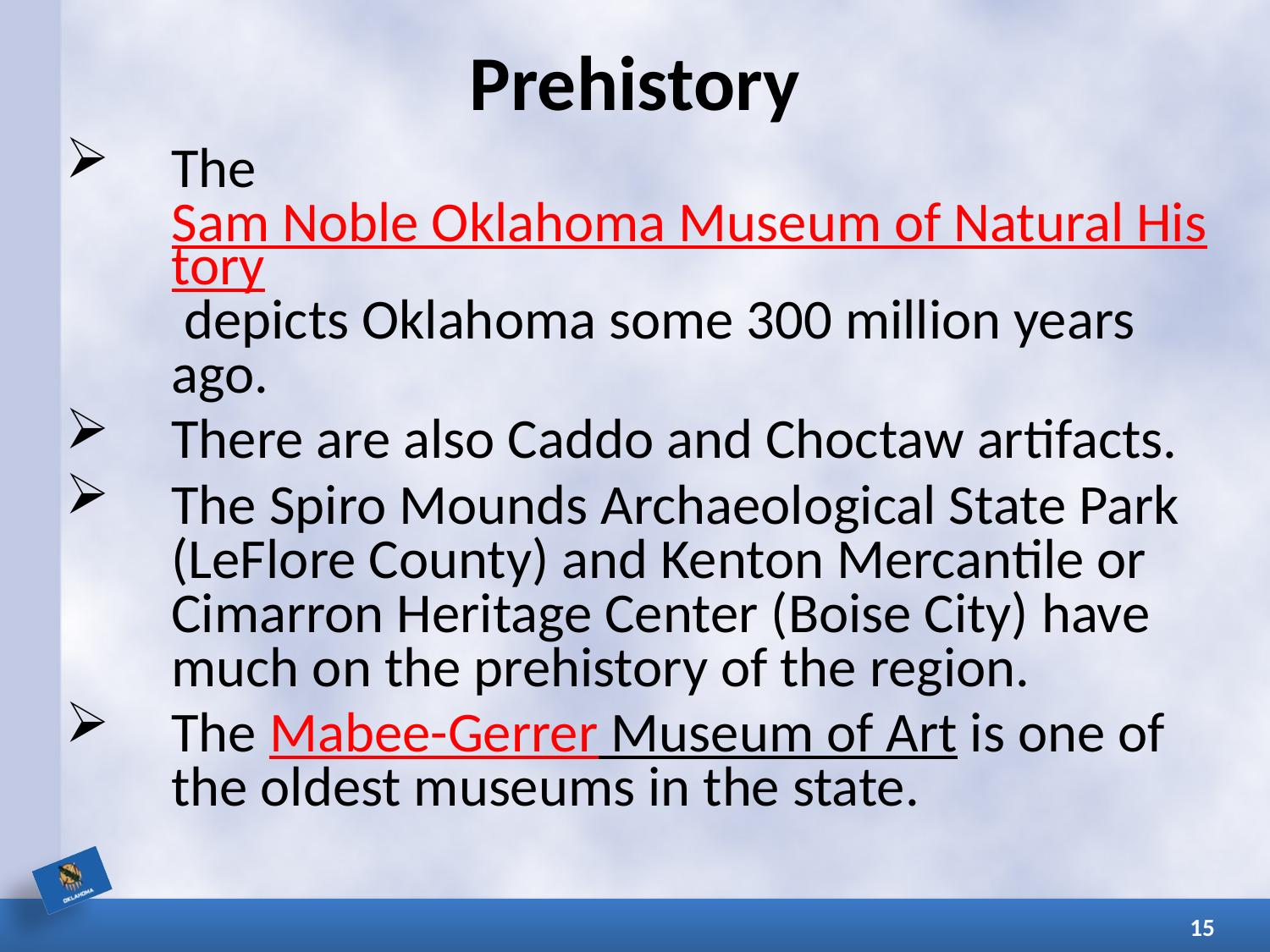

# Prehistory
The Sam Noble Oklahoma Museum of Natural History depicts Oklahoma some 300 million years ago.
There are also Caddo and Choctaw artifacts.
The Spiro Mounds Archaeological State Park (LeFlore County) and Kenton Mercantile or Cimarron Heritage Center (Boise City) have much on the prehistory of the region.
The Mabee-Gerrer Museum of Art is one of the oldest museums in the state.
15